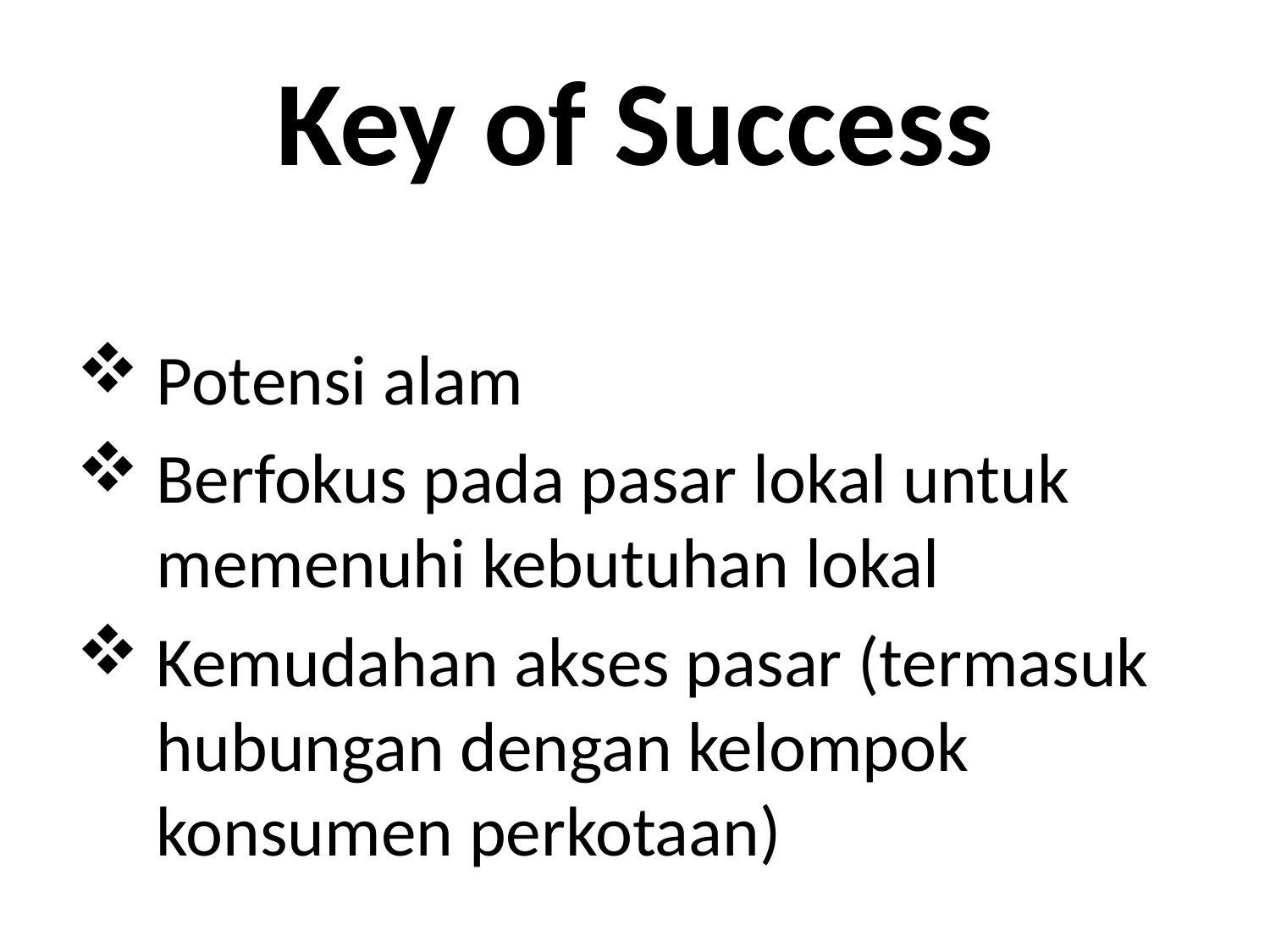

# Key of Success
Potensi alam
Berfokus pada pasar lokal untuk memenuhi kebutuhan lokal
Kemudahan akses pasar (termasuk hubungan dengan kelompok konsumen perkotaan)